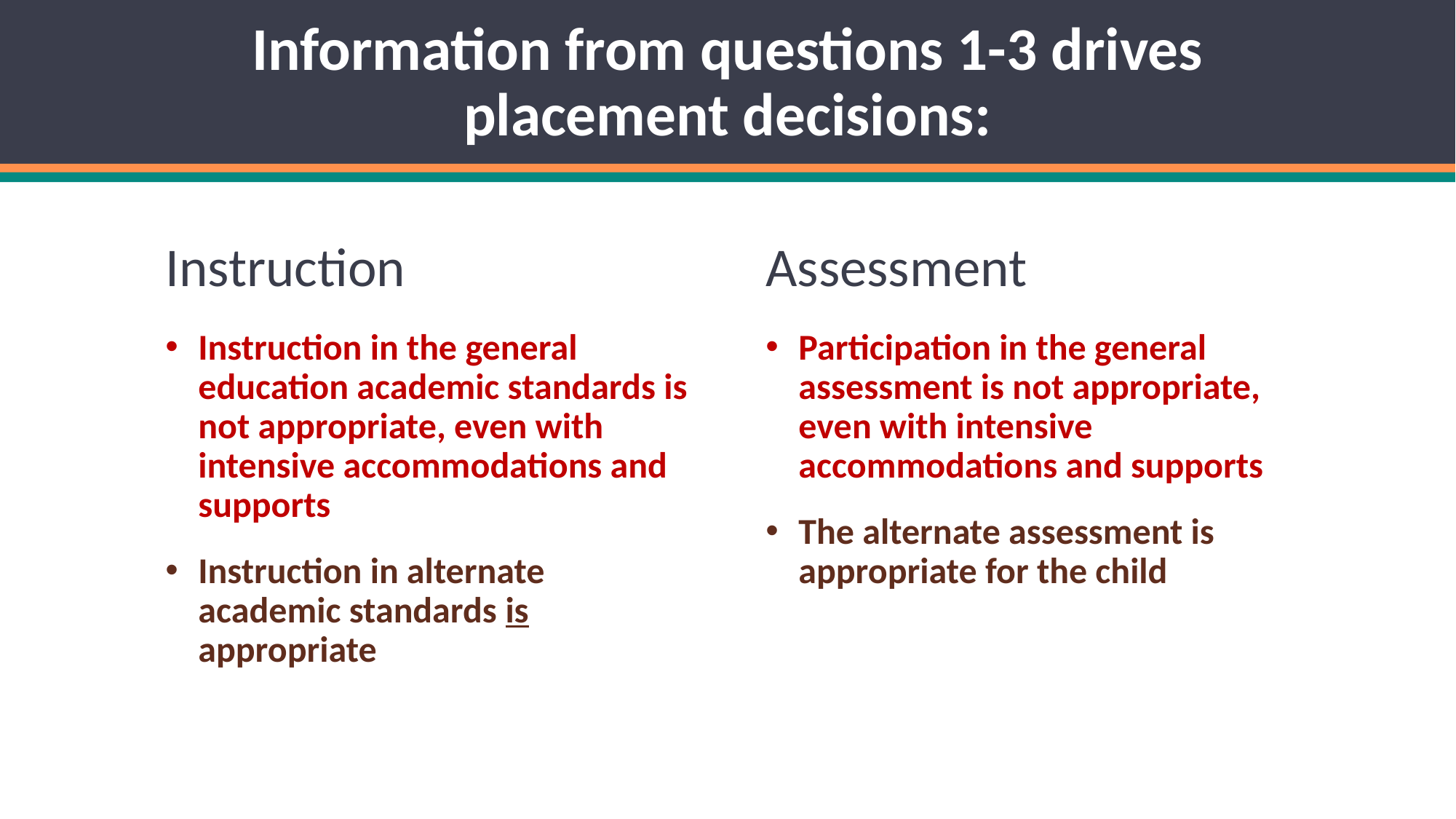

# Information from questions 1-3 drives placement decisions:
Instruction
Assessment
Instruction in the general education academic standards is not appropriate, even with intensive accommodations and supports
Instruction in alternate academic standards is appropriate

Participation in the general  assessment is not appropriate, even with intensive accommodations and supports
The alternate assessment is appropriate for the child